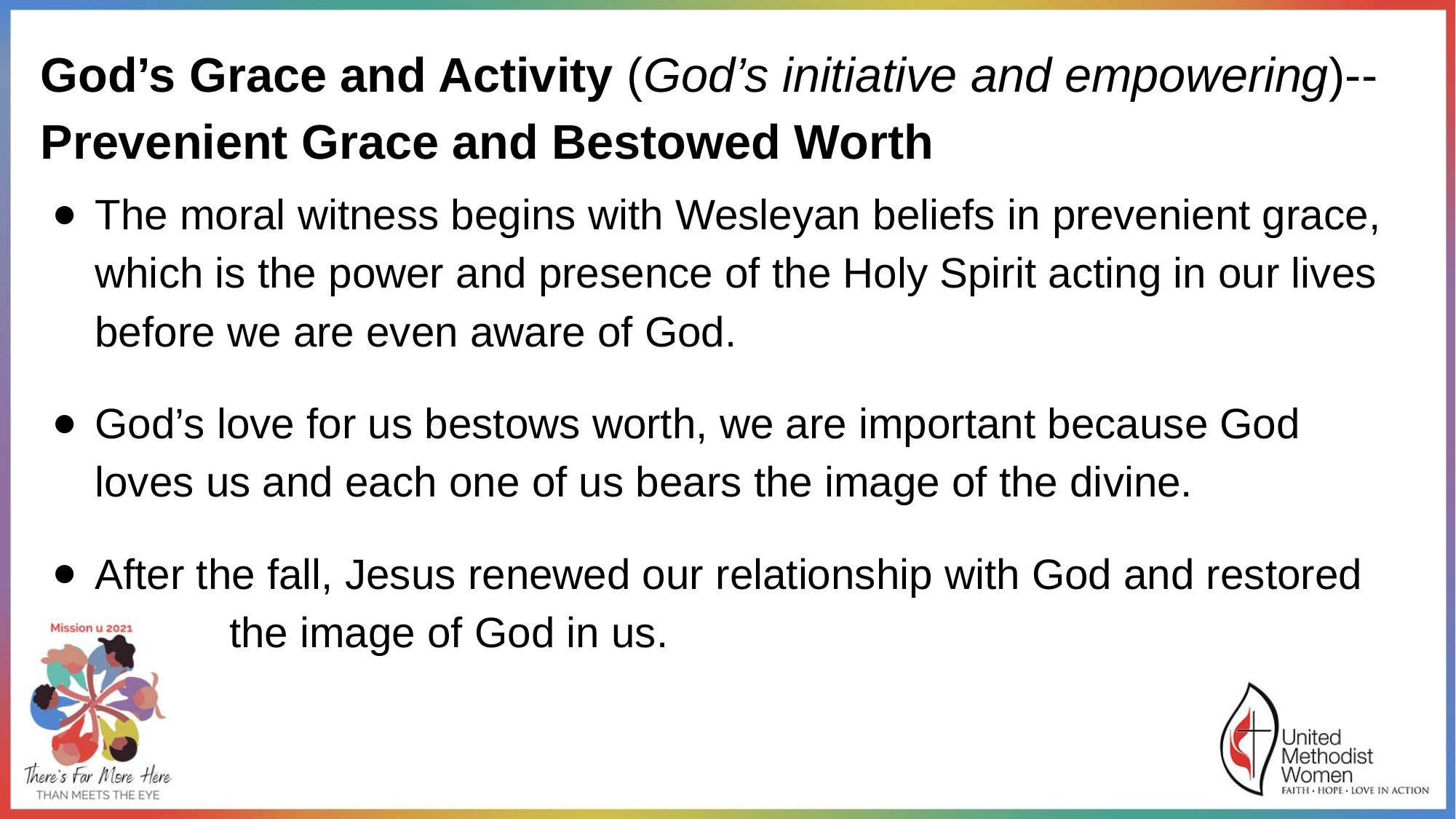

God’s Grace and Activity (God’s initiative and empowering)--
Prevenient Grace and Bestowed Worth

The moral witness begins with Wesleyan beliefs in prevenient grace, which is the power and presence of the Holy Spirit acting in our lives before we are even aware of God.

God’s love for us bestows worth, we are important because God loves us and each one of us bears the image of the divine.

After the fall, Jesus renewed our relationship with God and restored
               the image of God in us.